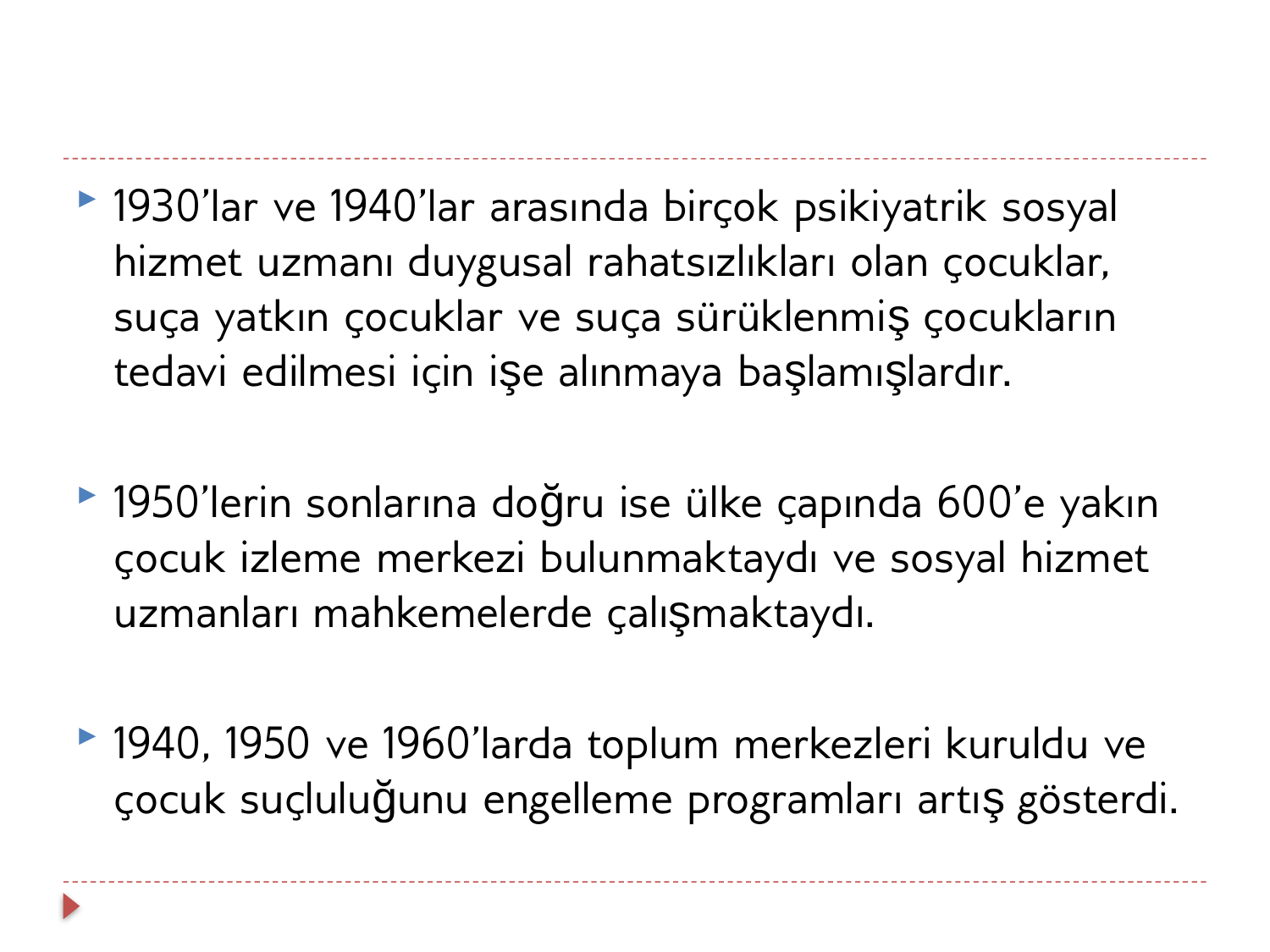

#
1930’lar ve 1940’lar arasında birçok psikiyatrik sosyal hizmet uzmanı duygusal rahatsızlıkları olan çocuklar, suça yatkın çocuklar ve suça sürüklenmiş çocukların tedavi edilmesi için işe alınmaya başlamışlardır.

1950’lerin sonlarına doğru ise ülke çapında 600’e yakın çocuk izleme merkezi bulunmaktaydı ve sosyal hizmet uzmanları mahkemelerde çalışmaktaydı.

1940, 1950 ve 1960’larda toplum merkezleri kuruldu ve çocuk suçluluğunu engelleme programları artış gösterdi.